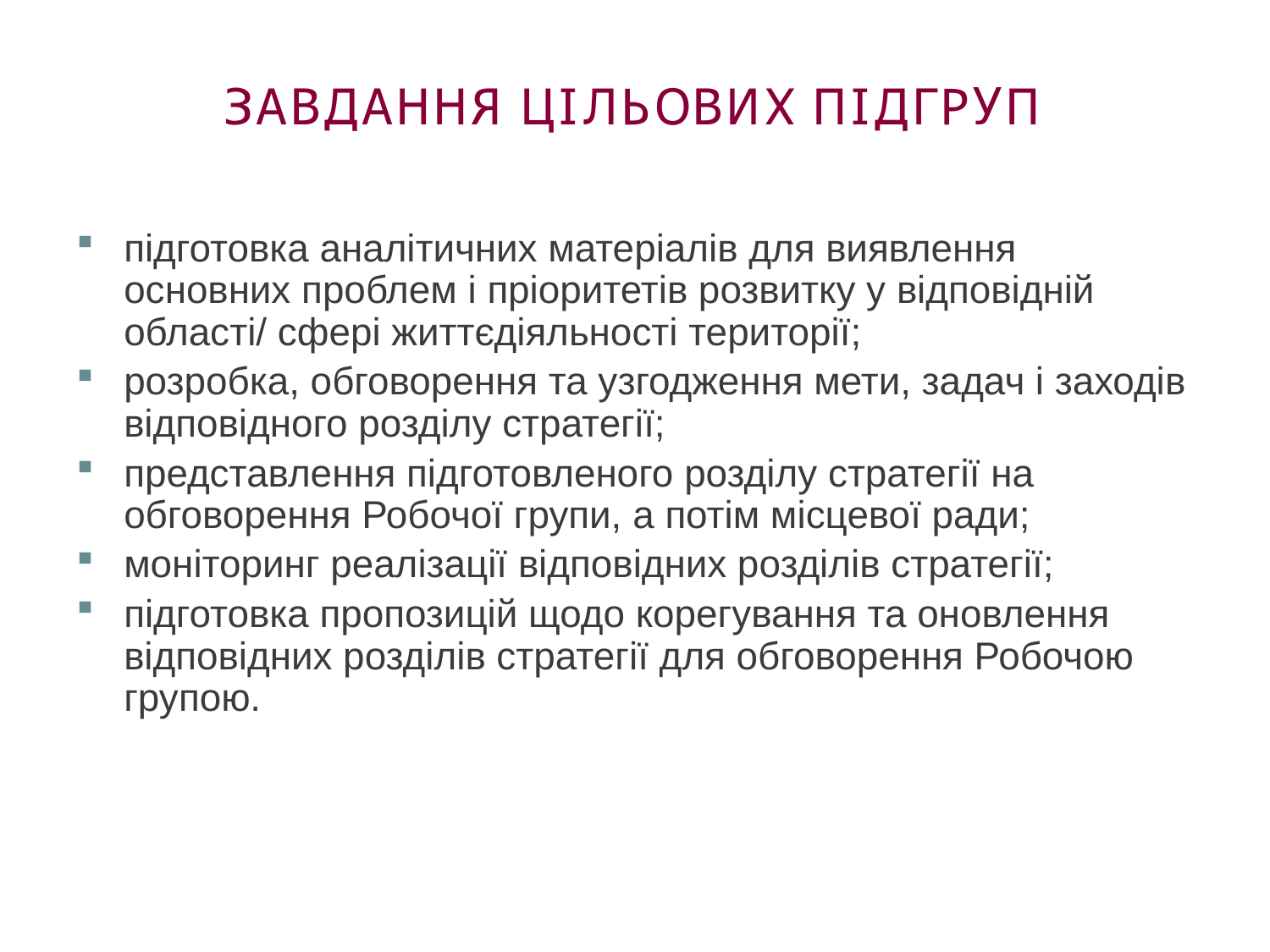

підготовка аналітичних матеріалів для виявлення основних проблем і пріоритетів розвитку у відповідній області/ сфері життєдіяльності території;
розробка, обговорення та узгодження мети, задач і заходів відповідного розділу стратегії;
представлення підготовленого розділу стратегії на обговорення Робочої групи, а потім місцевої ради;
моніторинг реалізації відповідних розділів стратегії;
підготовка пропозицій щодо корегування та оновлення відповідних розділів стратегії для обговорення Робочою групою.
# ЗАВДАННЯ ЦІЛЬОВИХ ПІДГРУП